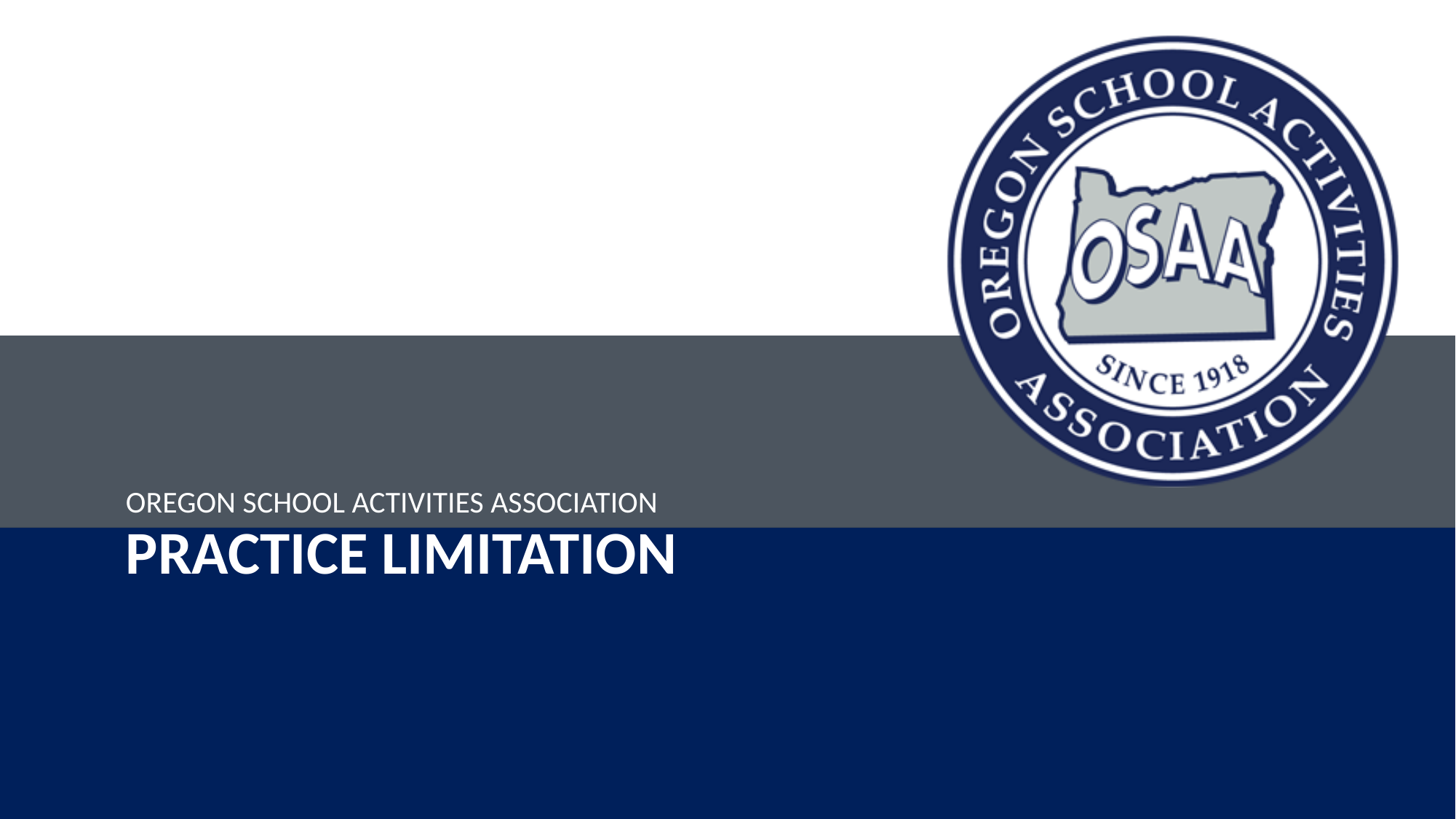

OREGON SCHOOL ACTIVITIES ASSOCIATION
# Practice Limitation